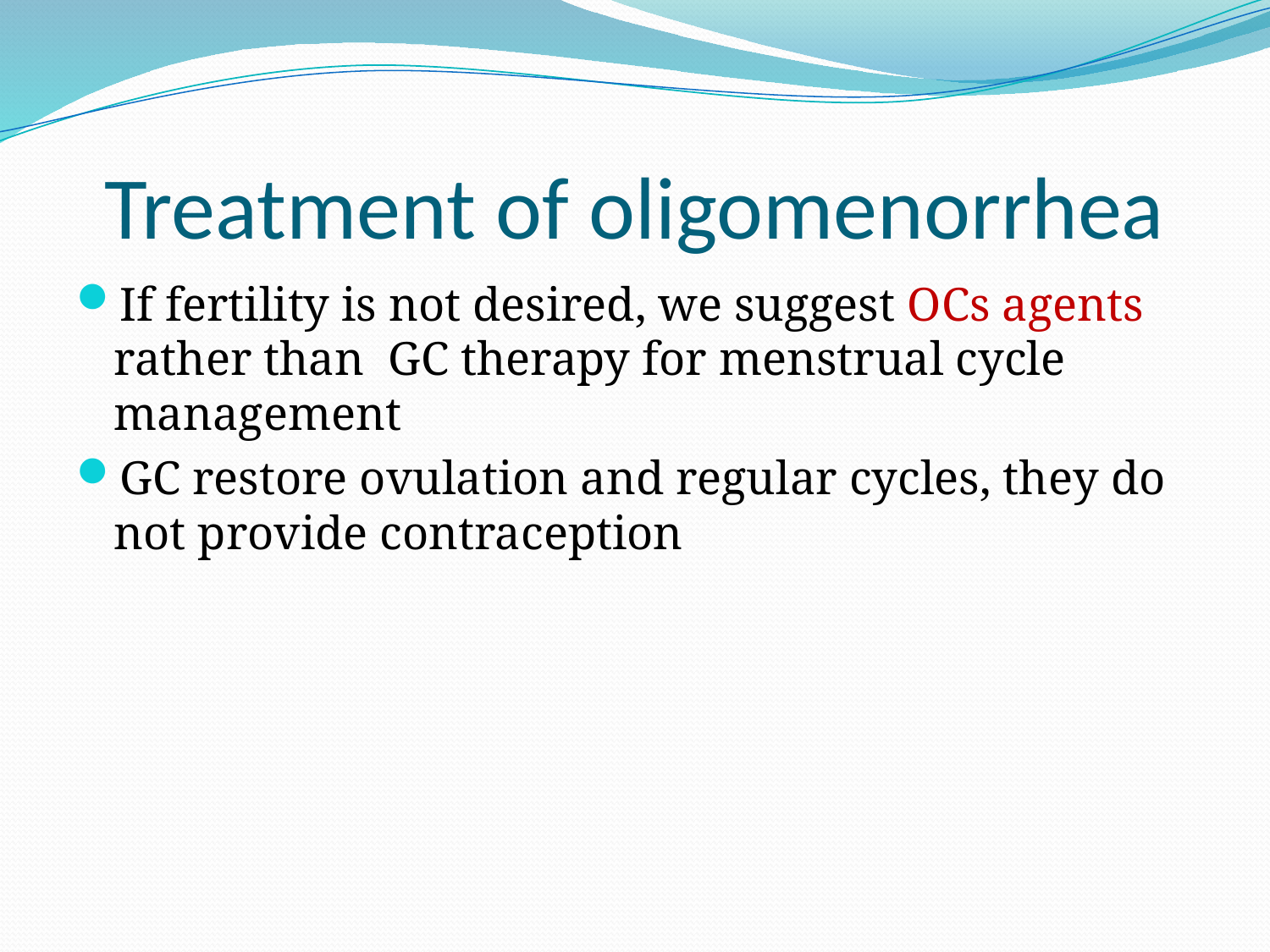

# Treatment of oligomenorrhea
If fertility is not desired, we suggest OCs agents rather than  GC therapy for menstrual cycle management
GC restore ovulation and regular cycles, they do not provide contraception